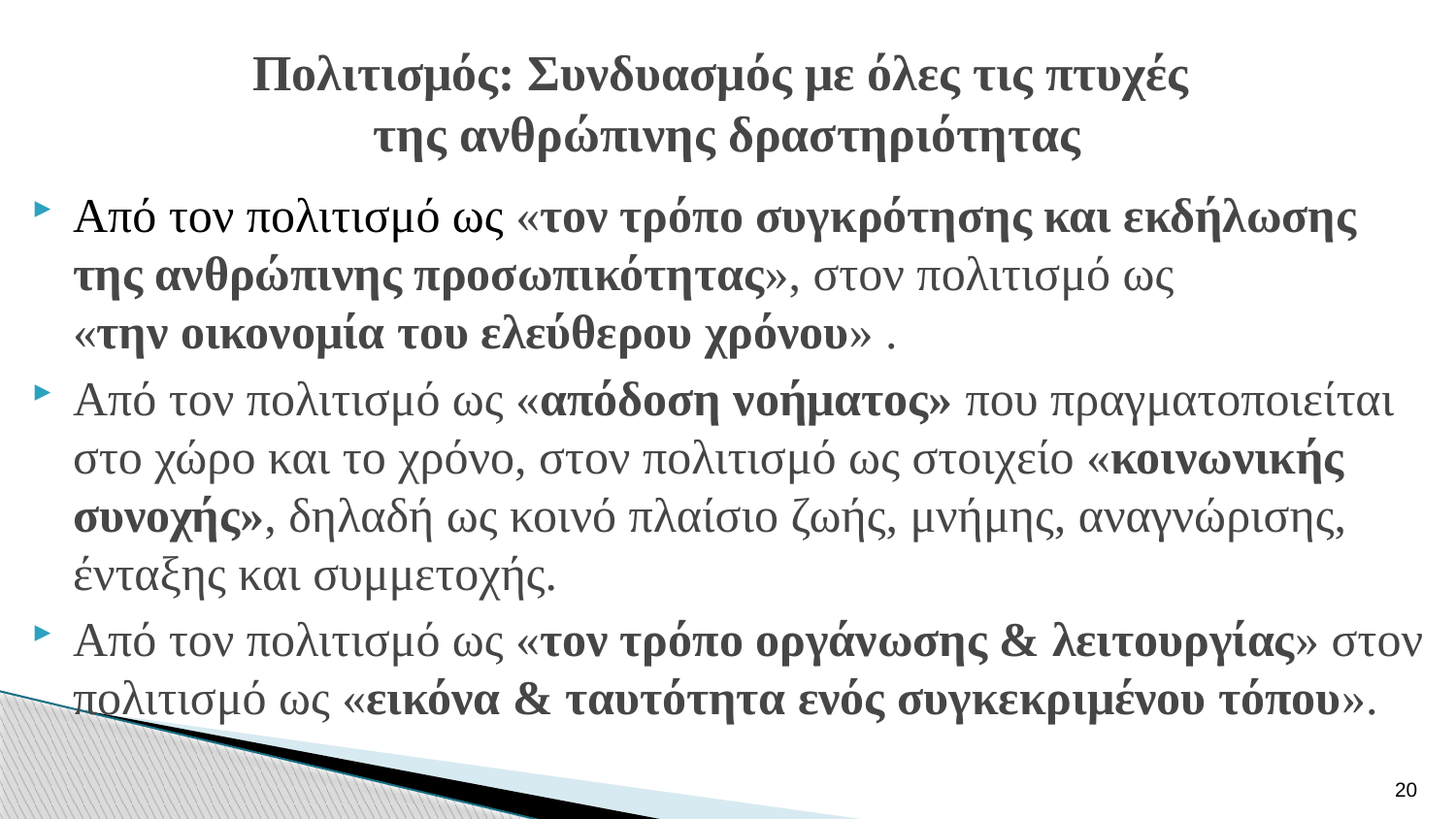

# Πολιτισμός: Συνδυασμός με όλες τις πτυχές της ανθρώπινης δραστηριότητας
Από τον πολιτισμό ως «τον τρόπο συγκρότησης και εκδήλωσης     της ανθρώπινης προσωπικότητας», στον πολιτισμό ως                «την οικονομία του ελεύθερου χρόνου» .
Από τον πολιτισμό ως «απόδοση νοήματος» που πραγματοποιείται   στο χώρο και το χρόνο, στον πολιτισμό ως στοιχείο «κοινωνικής συνοχής», δηλαδή ως κοινό πλαίσιο ζωής, μνήμης, αναγνώρισης, ένταξης και συμμετοχής.
Από τον πολιτισμό ως «τον τρόπο οργάνωσης & λειτουργίας» στον πολιτισμό ως «εικόνα & ταυτότητα ενός συγκεκριμένου τόπου».

20